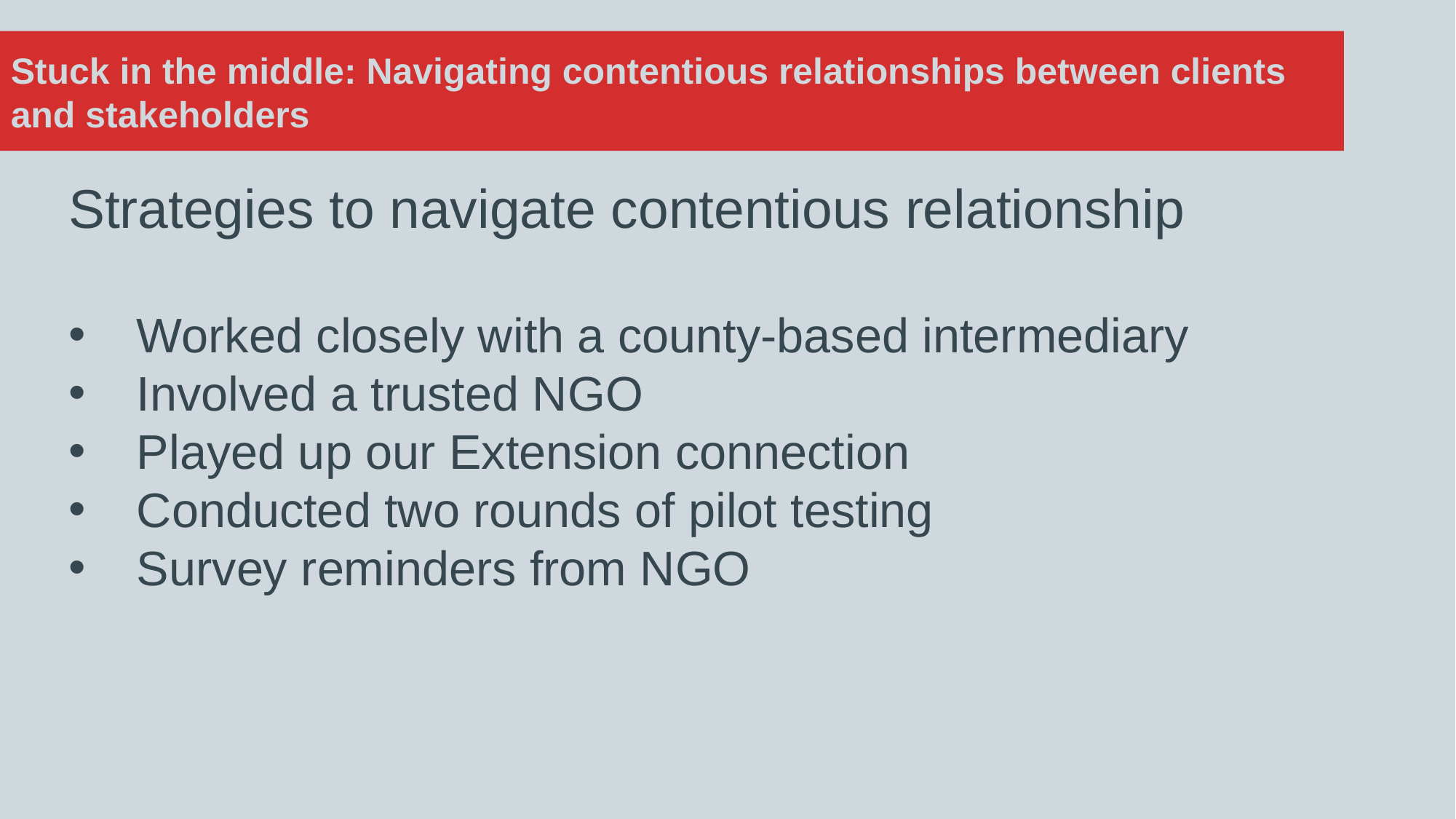

Stuck in the middle: Navigating contentious relationships between clients and stakeholders

Strategies to navigate contentious relationship

Worked closely with a county-based intermediary
Involved a trusted NGO
Played up our Extension connection
Conducted two rounds of pilot testing
Survey reminders from NGO